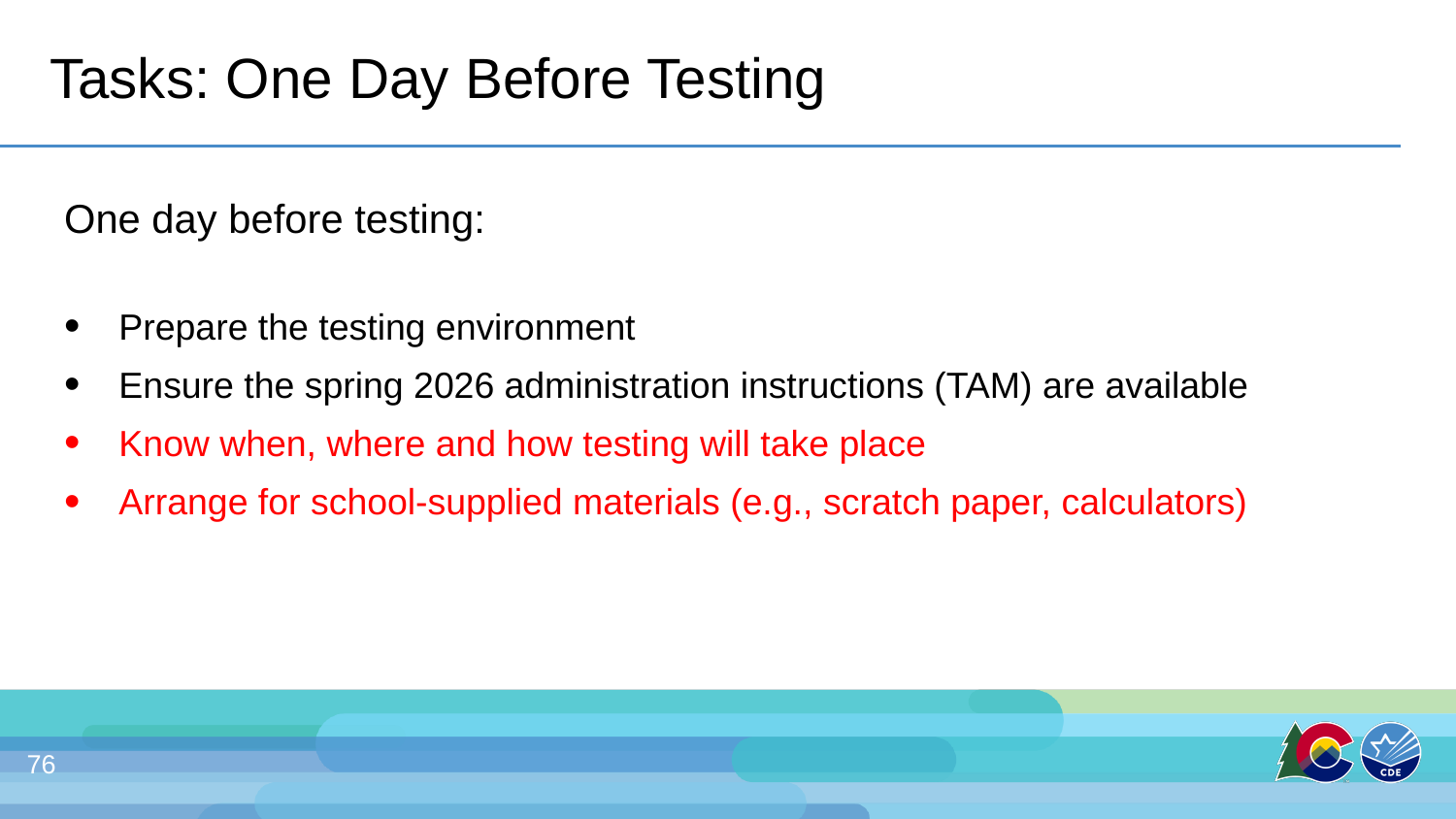

# Tasks: One Day Before Testing
One day before testing:

Prepare the testing environment
Ensure the spring 2026 administration instructions (TAM) are available
Know when, where and how testing will take place
Arrange for school-supplied materials (e.g., scratch paper, calculators)